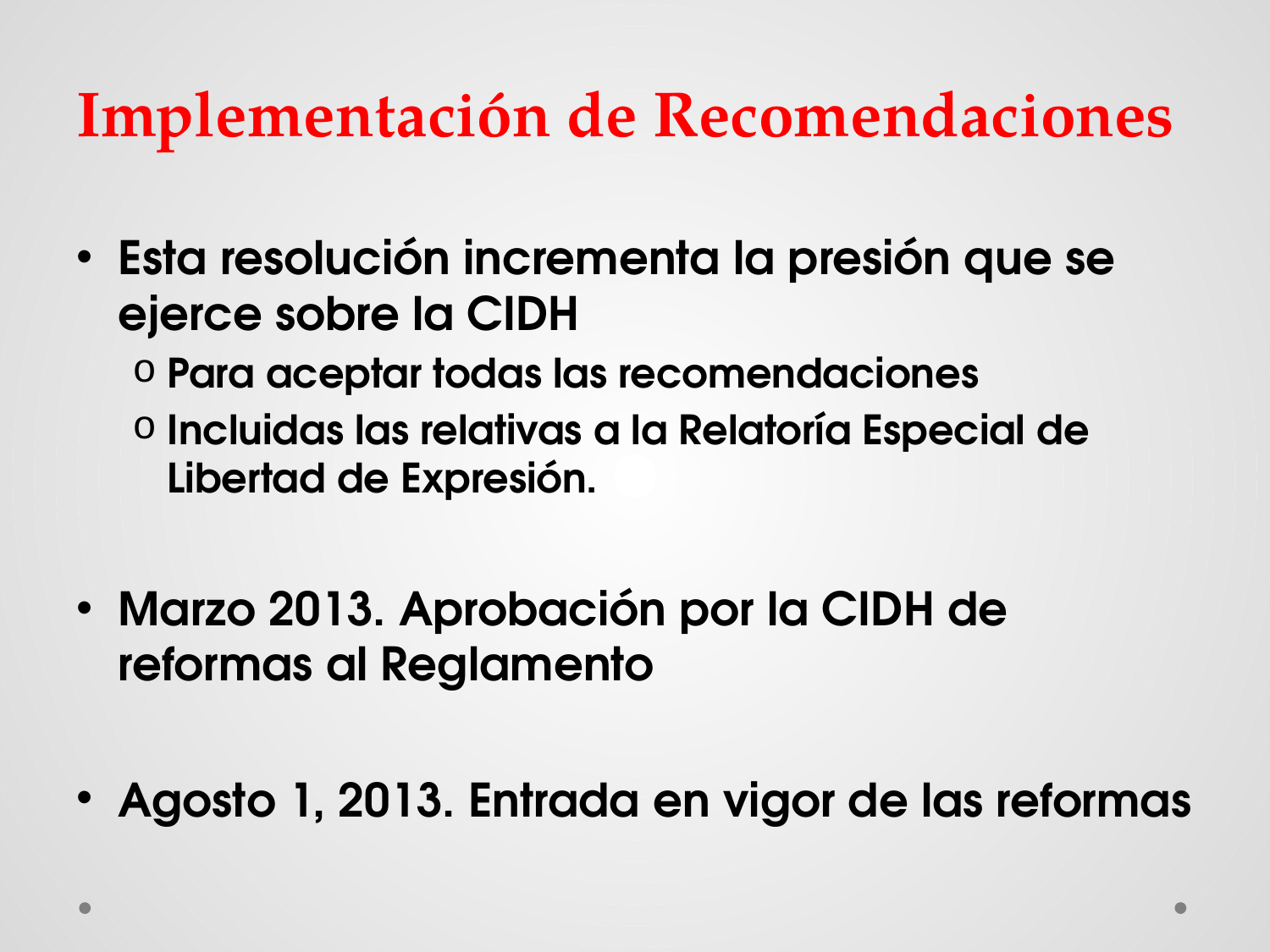

# Implementación de Recomendaciones
Esta resolución incrementa la presión que se ejerce sobre la CIDH
Para aceptar todas las recomendaciones
Incluidas las relativas a la Relatoría Especial de Libertad de Expresión.

Marzo 2013. Aprobación por la CIDH de reformas al Reglamento

Agosto 1, 2013. Entrada en vigor de las reformas